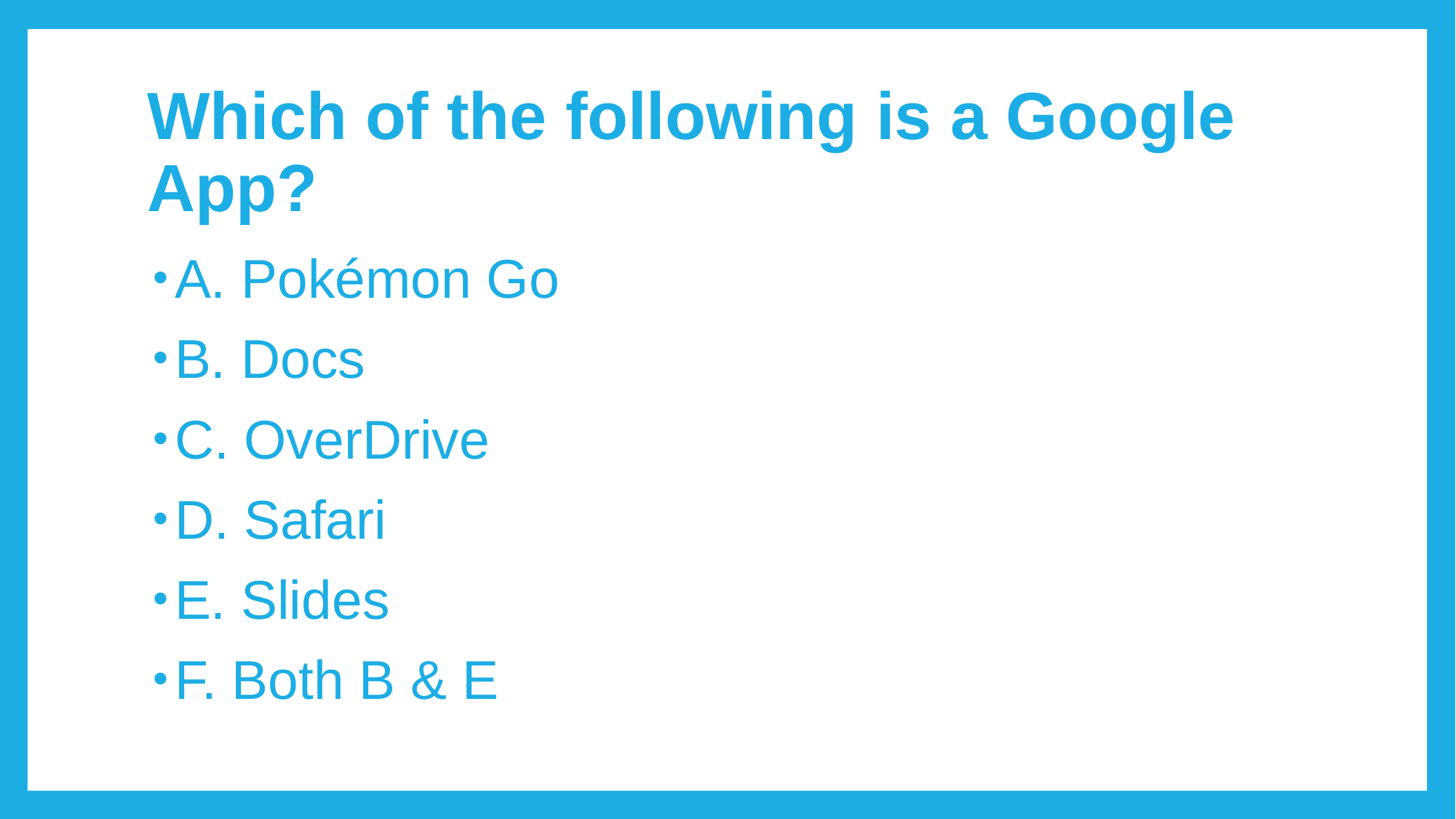

# Which of the following is a Google App?
A. Pokémon Go
B. Docs
C. OverDrive
D. Safari
E. Slides
F. Both B & E